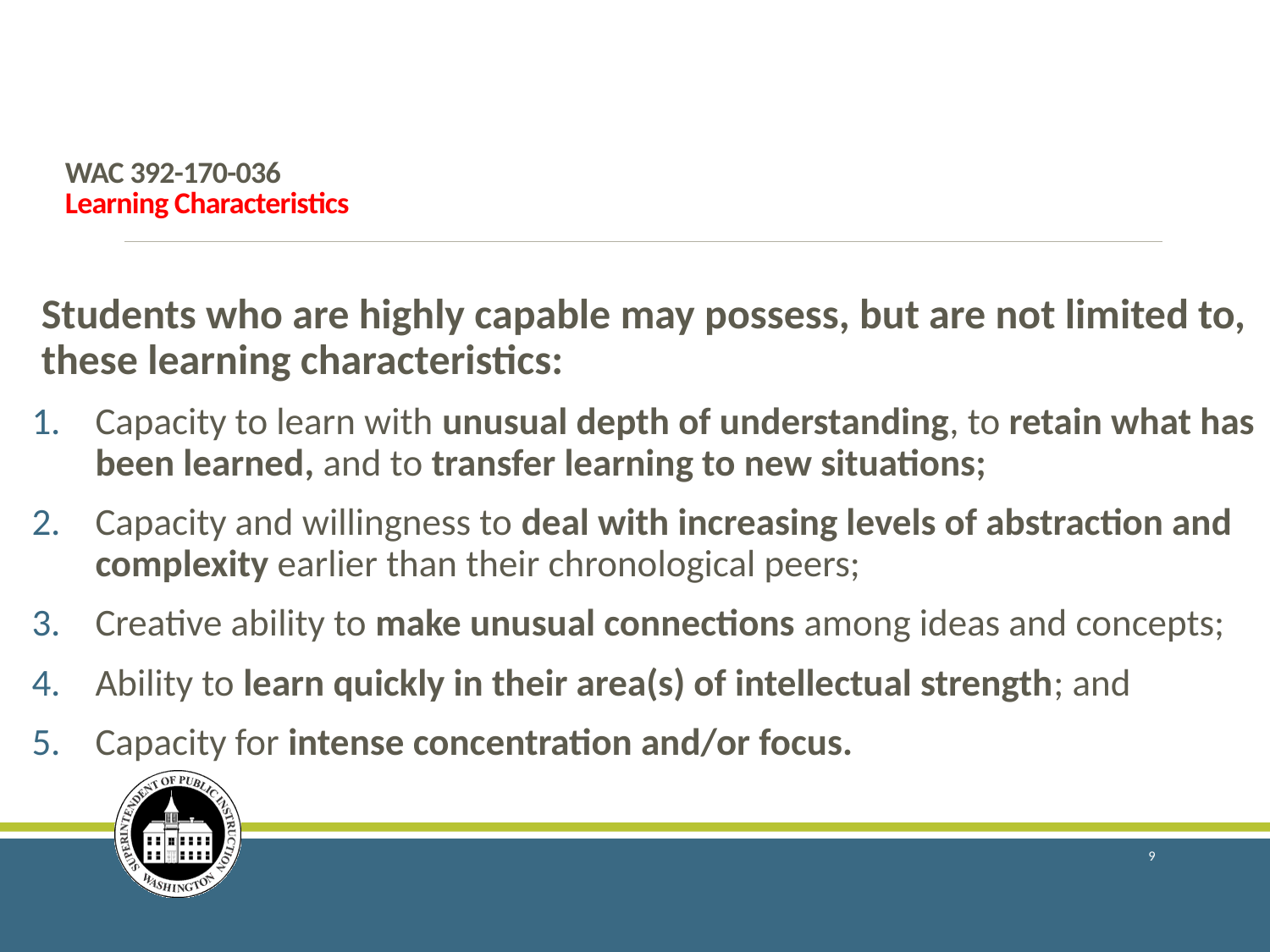

# WAC 392-170-036 Learning Characteristics
	Students who are highly capable may possess, but are not limited to, these learning characteristics:
Capacity to learn with unusual depth of understanding, to retain what has been learned, and to transfer learning to new situations;
Capacity and willingness to deal with increasing levels of abstraction and complexity earlier than their chronological peers;
Creative ability to make unusual connections among ideas and concepts;
Ability to learn quickly in their area(s) of intellectual strength; and
Capacity for intense concentration and/or focus.
9